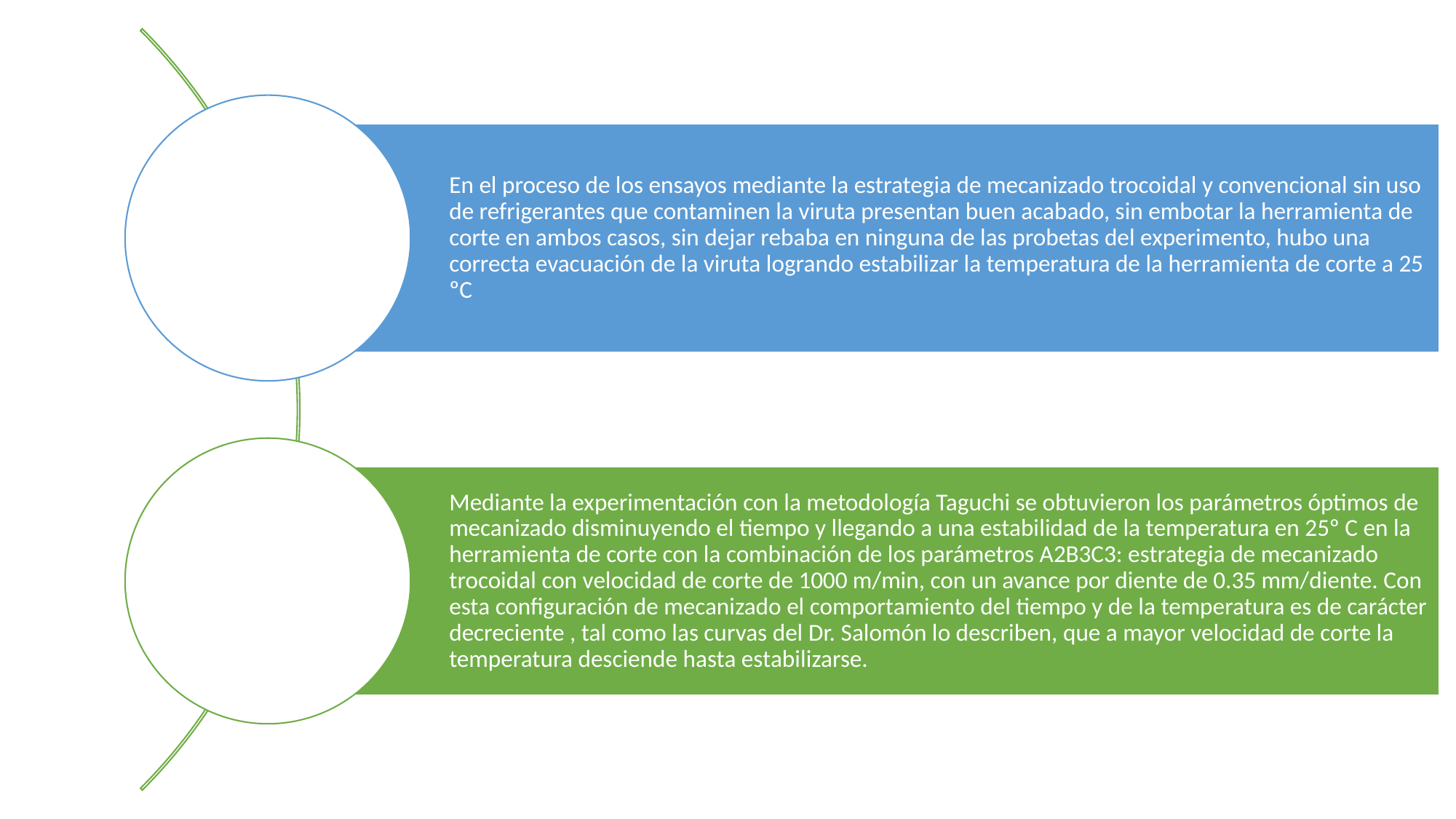

En el proceso de los ensayos mediante la estrategia de mecanizado trocoidal y convencional sin uso de refrigerantes que contaminen la viruta presentan buen acabado, sin embotar la herramienta de corte en ambos casos, sin dejar rebaba en ninguna de las probetas del experimento, hubo una correcta evacuación de la viruta logrando estabilizar la temperatura de la herramienta de corte a 25 ºC
Mediante la experimentación con la metodología Taguchi se obtuvieron los parámetros óptimos de mecanizado disminuyendo el tiempo y llegando a una estabilidad de la temperatura en 25º C en la herramienta de corte con la combinación de los parámetros A2B3C3: estrategia de mecanizado trocoidal con velocidad de corte de 1000 m/min, con un avance por diente de 0.35 mm/diente. Con esta configuración de mecanizado el comportamiento del tiempo y de la temperatura es de carácter decreciente , tal como las curvas del Dr. Salomón lo describen, que a mayor velocidad de corte la temperatura desciende hasta estabilizarse.